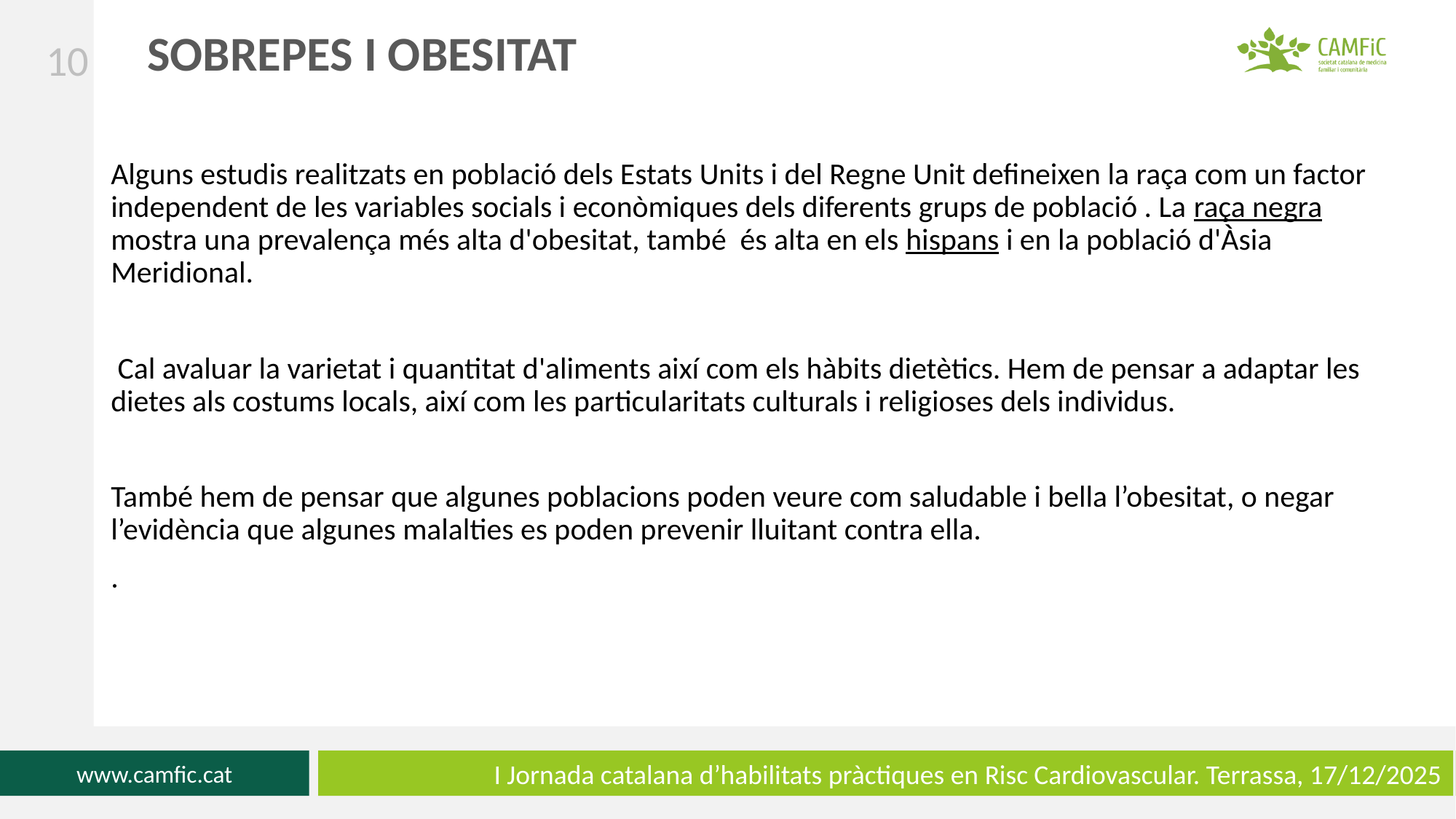

10
SOBREPES I OBESITAT
Alguns estudis realitzats en població dels Estats Units i del Regne Unit defineixen la raça com un factor independent de les variables socials i econòmiques dels diferents grups de població . La raça negra mostra una prevalença més alta d'obesitat, també  és alta en els hispans i en la població d'Àsia Meridional.

 Cal avaluar la varietat i quantitat d'aliments així com els hàbits dietètics. Hem de pensar a adaptar les dietes als costums locals, així com les particularitats culturals i religioses dels individus.

També hem de pensar que algunes poblacions poden veure com saludable i bella l’obesitat, o negar l’evidència que algunes malalties es poden prevenir lluitant contra ella.
.